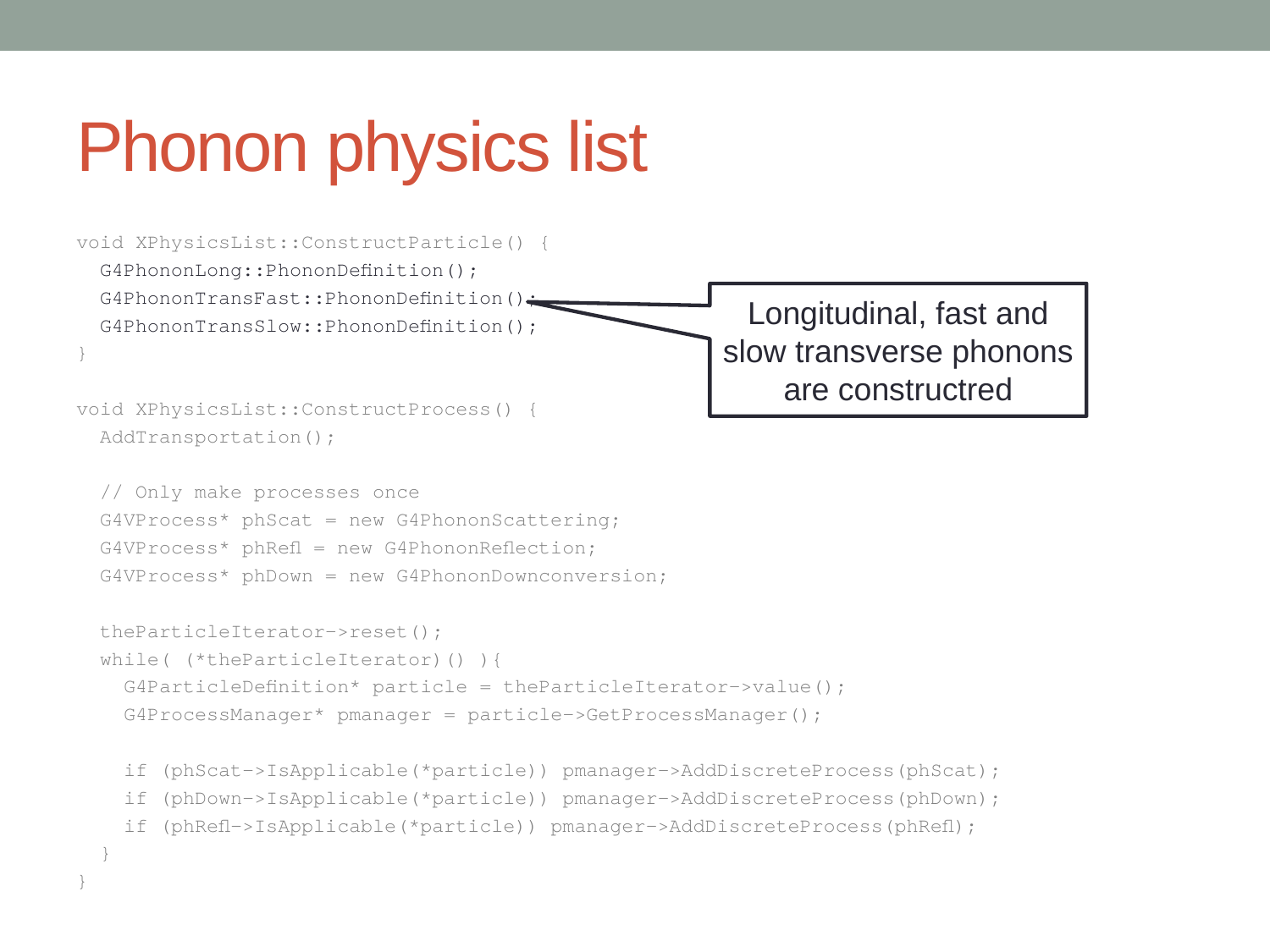

# Phonon physics list
void XPhysicsList::ConstructParticle() {
  G4PhononLong::PhononDefinition();
  G4PhononTransFast::PhononDefinition();
  G4PhononTransSlow::PhononDefinition();
}

void XPhysicsList::ConstructProcess() {
  AddTransportation();

  // Only make processes once
  G4VProcess* phScat = new G4PhononScattering;
  G4VProcess* phRefl = new G4PhononReflection;
  G4VProcess* phDown = new G4PhononDownconversion;

  theParticleIterator->reset();
  while( (*theParticleIterator)() ){
    G4ParticleDefinition* particle = theParticleIterator->value();
    G4ProcessManager* pmanager = particle->GetProcessManager();

    if (phScat->IsApplicable(*particle)) pmanager->AddDiscreteProcess(phScat);
    if (phDown->IsApplicable(*particle)) pmanager->AddDiscreteProcess(phDown);
    if (phRefl->IsApplicable(*particle)) pmanager->AddDiscreteProcess(phRefl);
  }
}

Longitudinal, fast and slow transverse phonons are constructred